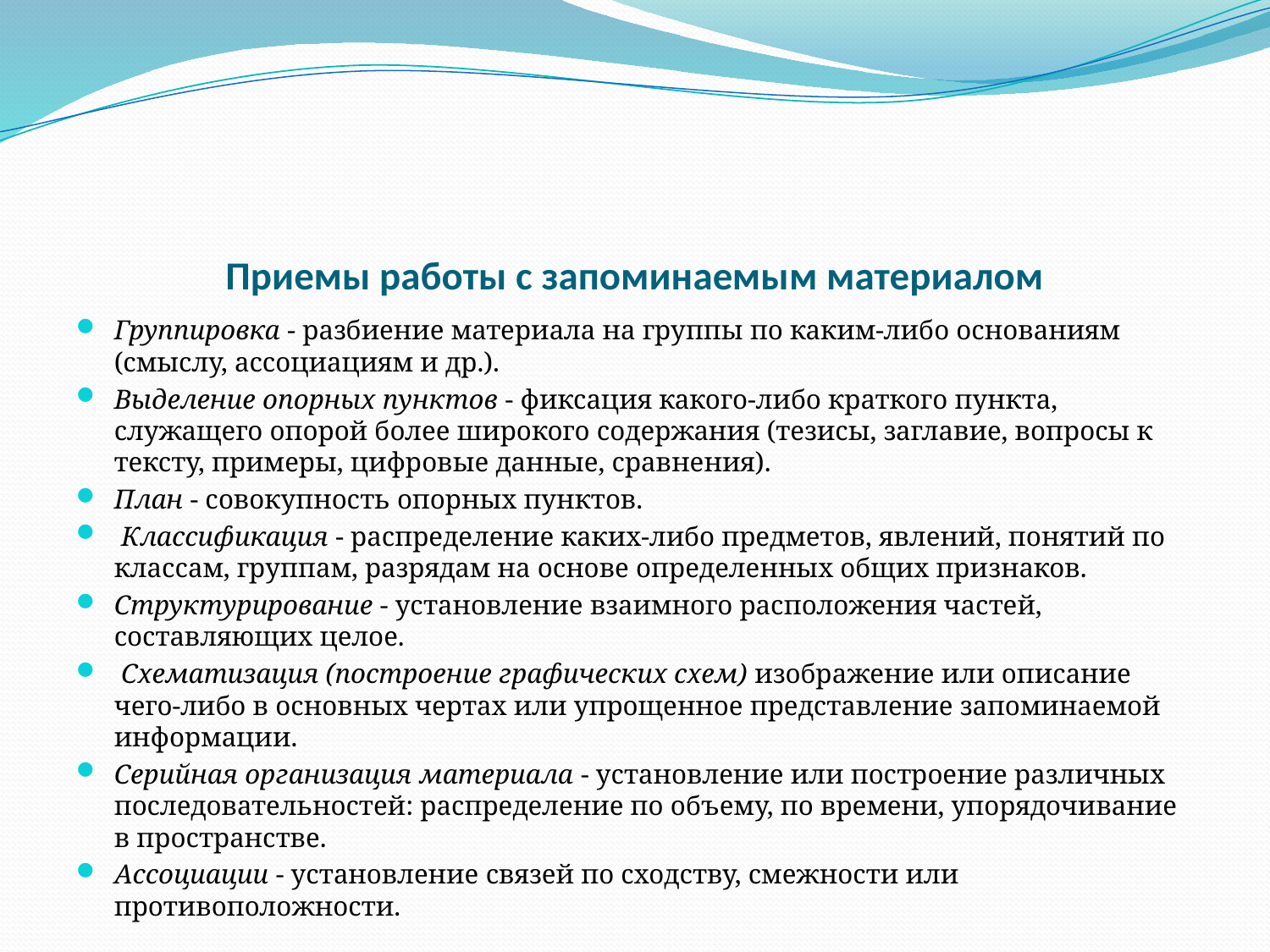

# Приемы работы с запоминаемым материалом
Группировка - разбиение материала на группы по каким-либо основаниям (смыслу, ассоциациям и др.).
Выделение опорных пунктов - фиксация какого-либо краткого пункта, служащего опорой более широкого содержания (тезисы, заглавие, вопросы к тексту, примеры, цифровые данные, сравнения).
План - совокупность опорных пунктов.
 Классификация - распределение каких-либо предметов, явлений, понятий по классам, группам, разрядам на основе определенных общих признаков.
Структурирование - установление взаимного расположения частей, составляющих целое.
 Схематизация (построение графических схем) ­изображение или описание чего-либо в основных чертах или упрощенное представление запоминаемой информации.
Серийная организация материала - установление или построение различных последовательностей: распределение по объему, по времени, упорядочивание в пространстве.
Ассоциации - установление связей по сходству, смежности или противоположности.